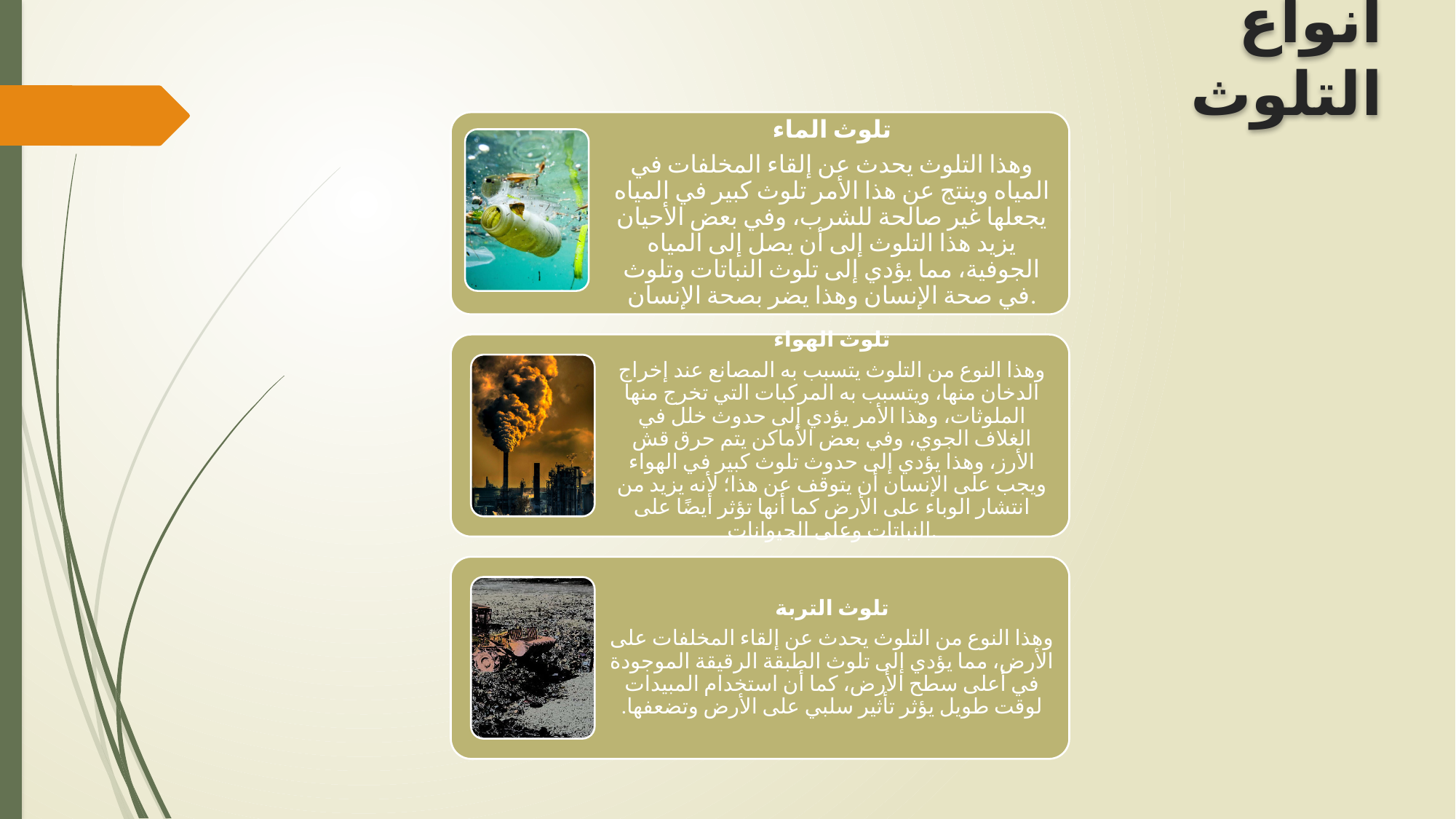

# أنواع التلوث
تلوث الماء
وهذا التلوث يحدث عن إلقاء المخلفات في المياه وينتج عن هذا الأمر تلوث كبير في المياه يجعلها غير صالحة للشرب، وفي بعض الأحيان يزيد هذا التلوث إلى أن يصل إلى المياه الجوفية، مما يؤدي إلى تلوث النباتات وتلوث في صحة الإنسان وهذا يضر بصحة الإنسان.
تلوث الهواء
وهذا النوع من التلوث يتسبب به المصانع عند إخراج الدخان منها، ويتسبب به المركبات التي تخرج منها الملوثات، وهذا الأمر يؤدي إلى حدوث خلل في الغلاف الجوي، وفي بعض الأماكن يتم حرق قش الأرز، وهذا يؤدي إلى حدوث تلوث كبير في الهواء ويجب على الإنسان أن يتوقف عن هذا؛ لأنه يزيد من انتشار الوباء على الأرض كما أنها تؤثر أيضًا على النباتات وعلى الحيوانات.
تلوث التربة
وهذا النوع من التلوث يحدث عن إلقاء المخلفات على الأرض، مما يؤدي إلى تلوث الطبقة الرقيقة الموجودة في أعلى سطح الأرض، كما أن استخدام المبيدات لوقت طويل يؤثر تأثير سلبي على الأرض وتضعفها.